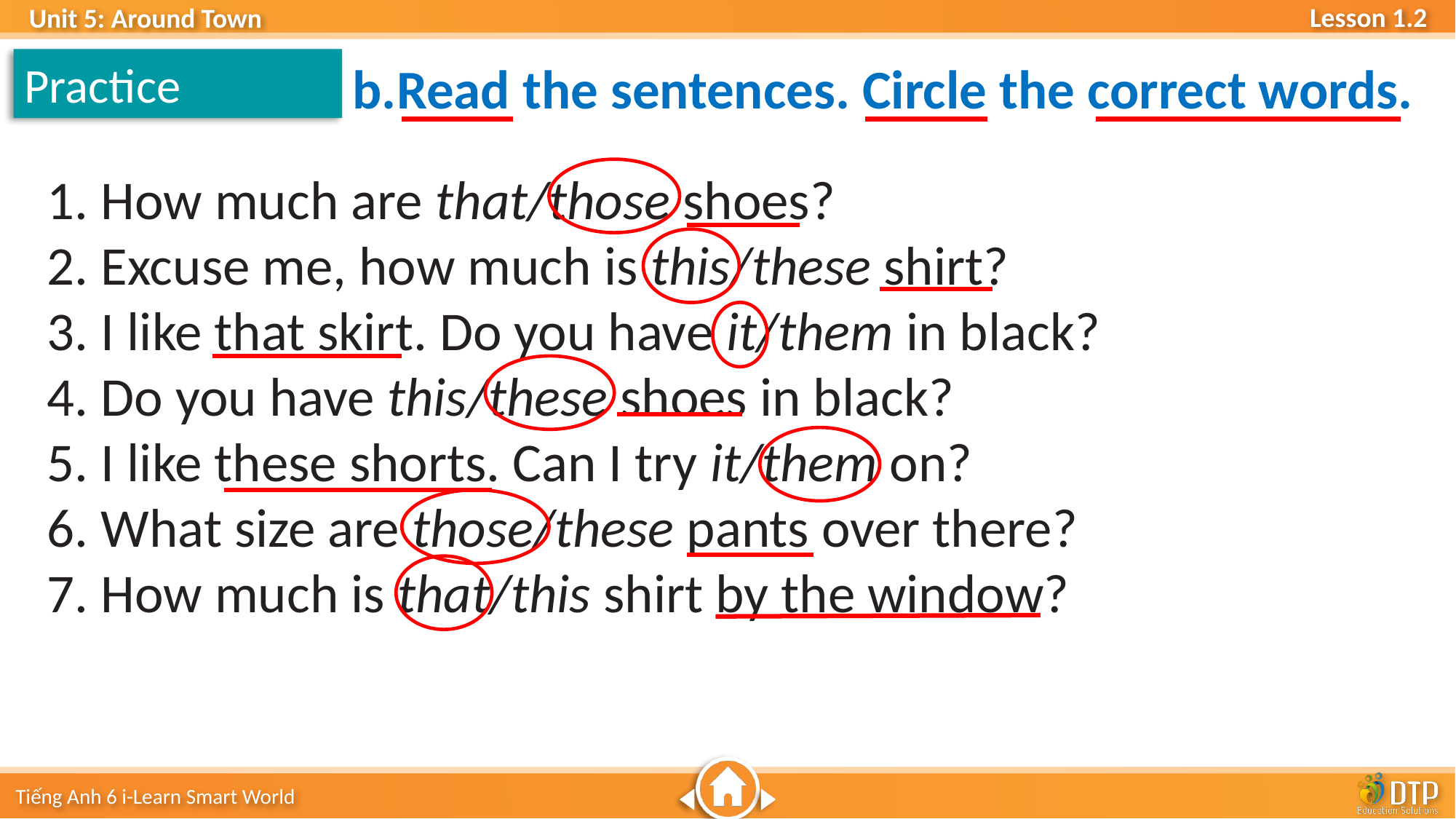

b.Read the sentences. Circle the correct words.
Practice
1. How much are that/those shoes?
2. Excuse me, how much is this/these shirt?
3. I like that skirt. Do you have it/them in black?
4. Do you have this/these shoes in black?
5. I like these shorts. Can I try it/them on?
6. What size are those/these pants over there?
7. How much is that/this shirt by the window?